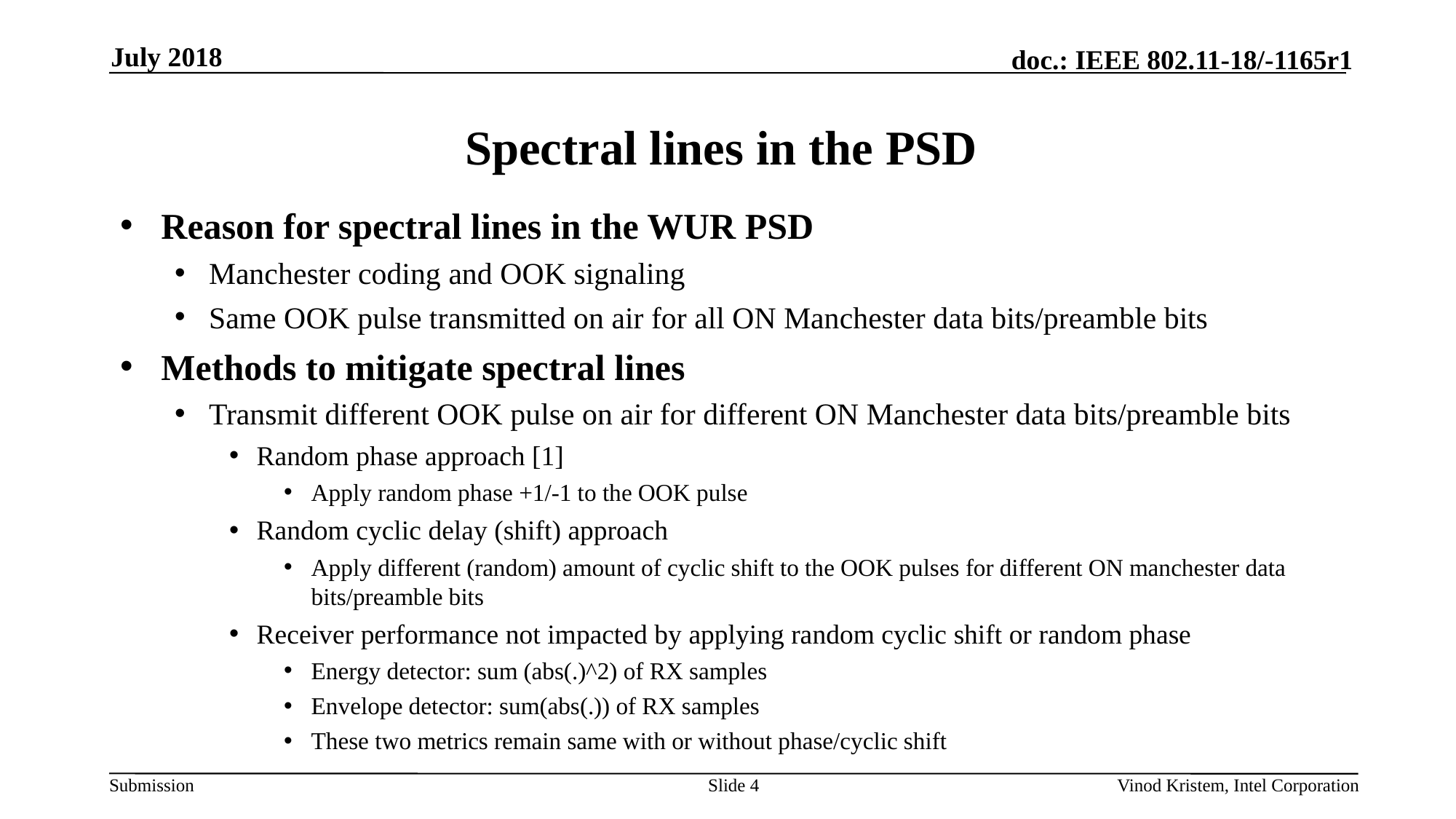

July 2018
# Spectral lines in the PSD
Reason for spectral lines in the WUR PSD
Manchester coding and OOK signaling
Same OOK pulse transmitted on air for all ON Manchester data bits/preamble bits
Methods to mitigate spectral lines
Transmit different OOK pulse on air for different ON Manchester data bits/preamble bits
Random phase approach [1]
Apply random phase +1/-1 to the OOK pulse
Random cyclic delay (shift) approach
Apply different (random) amount of cyclic shift to the OOK pulses for different ON manchester data bits/preamble bits
Receiver performance not impacted by applying random cyclic shift or random phase
Energy detector: sum (abs(.)^2) of RX samples
Envelope detector: sum(abs(.)) of RX samples
These two metrics remain same with or without phase/cyclic shift

Slide 4
Vinod Kristem, Intel Corporation